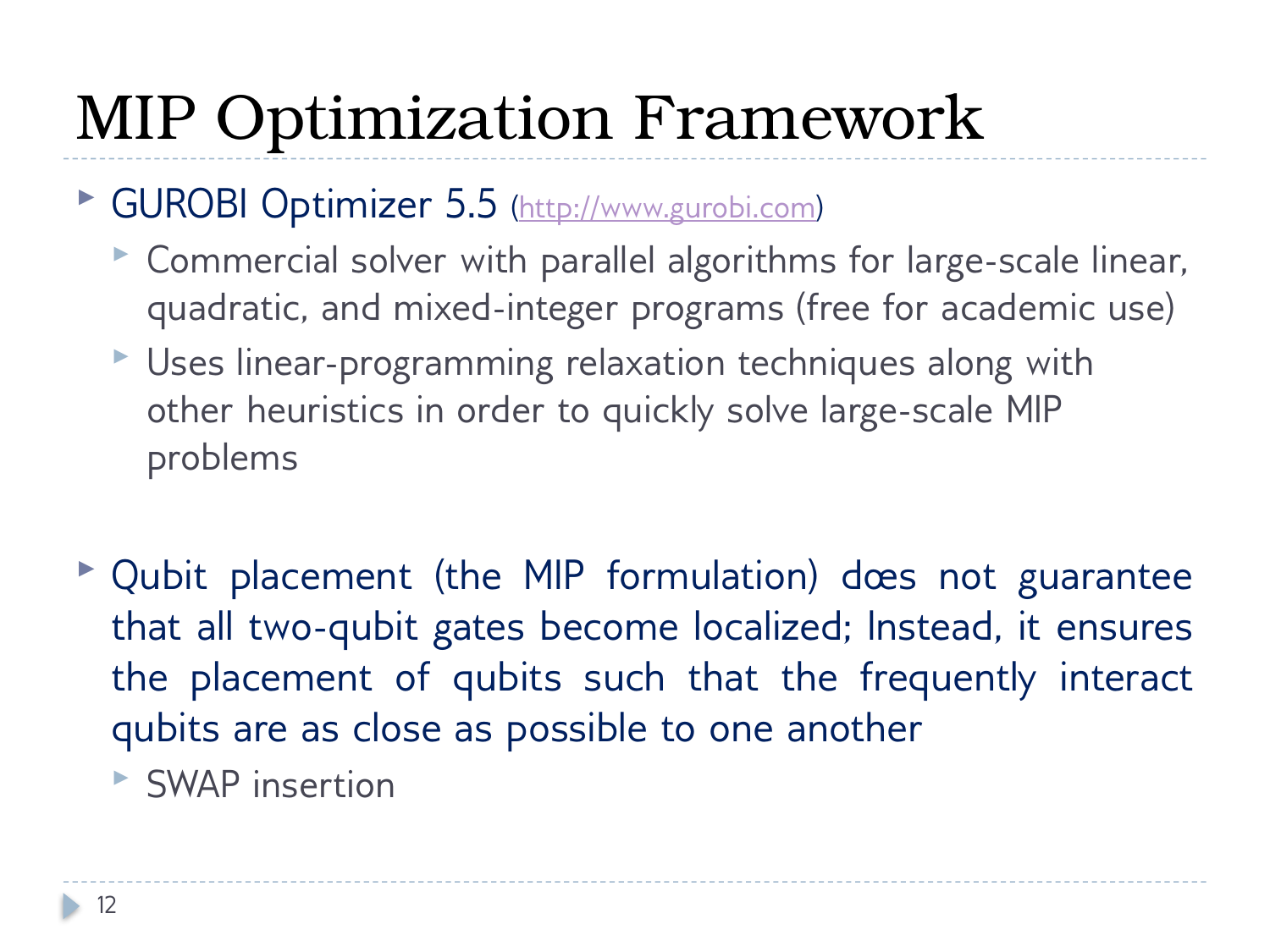

# MIP Optimization Framework
GUROBI Optimizer 5.5 (http://www.gurobi.com)
Commercial solver with parallel algorithms for large-scale linear, quadratic, and mixed-integer programs (free for academic use)
Uses linear-programming relaxation techniques along with other heuristics in order to quickly solve large-scale MIP problems

Qubit placement (the MIP formulation) does not guarantee that all two-qubit gates become localized; Instead, it ensures the placement of qubits such that the frequently interact qubits are as close as possible to one another
SWAP insertion
12